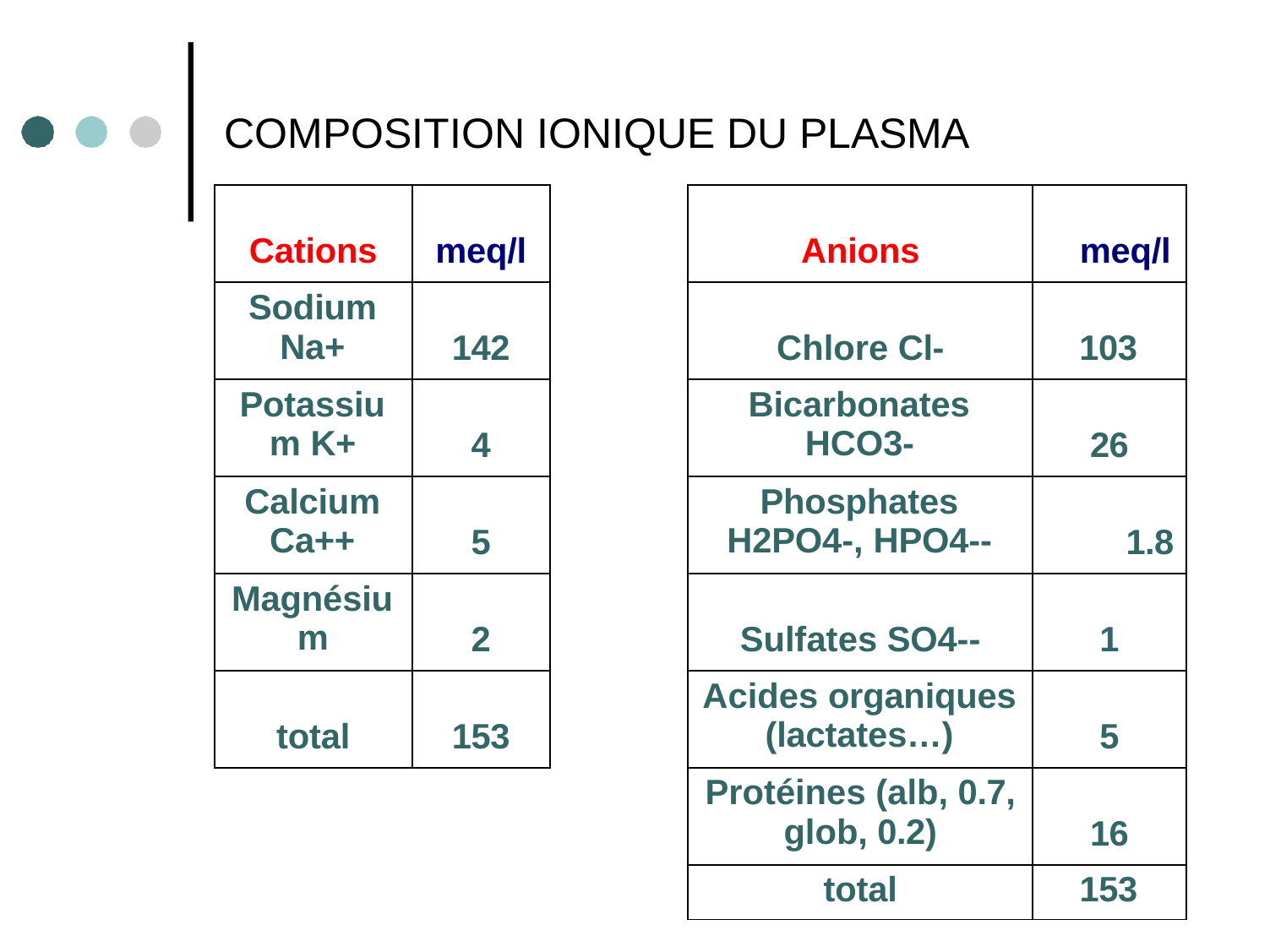

# COMPOSITION IONIQUE DU PLASMA
| Cations | meq/l |
| --- | --- |
| Sodium Na+ | 142 |
| Potassiu m K+ | 4 |
| Calcium Ca++ | 5 |
| Magnésiu m | 2 |
| total | 153 |
| Anions | meq/l |
| --- | --- |
| Chlore Cl- | 103 |
| Bicarbonates HCO3- | 26 |
| Phosphates H2PO4-, HPO4-- | 1.8 |
| Sulfates SO4-- | 1 |
| Acides organiques (lactates…) | 5 |
| Protéines (alb, 0.7, glob, 0.2) | 16 |
| total | 153 |